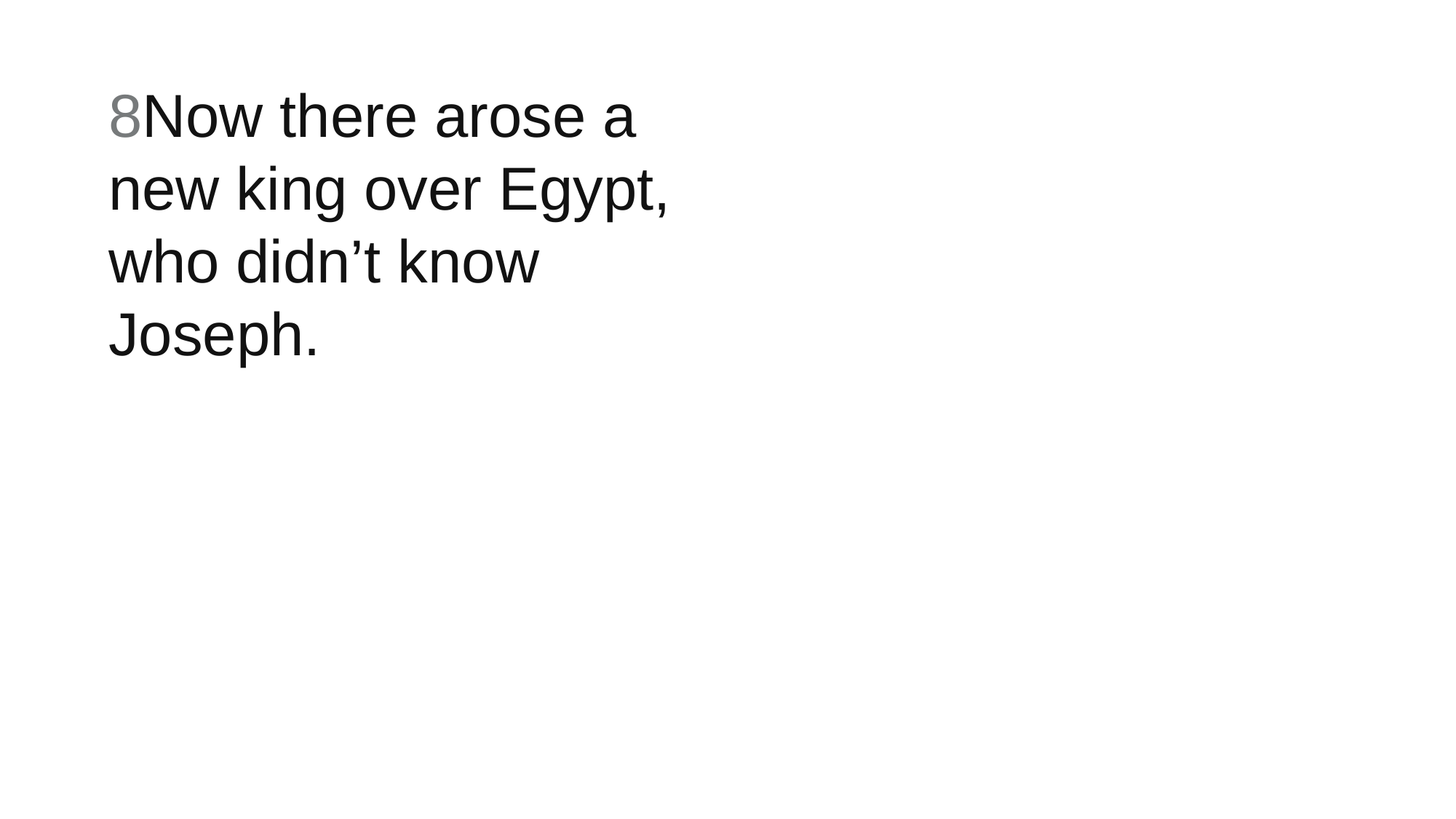

8Now there arose a new king over Egypt, who didn’t know Joseph.